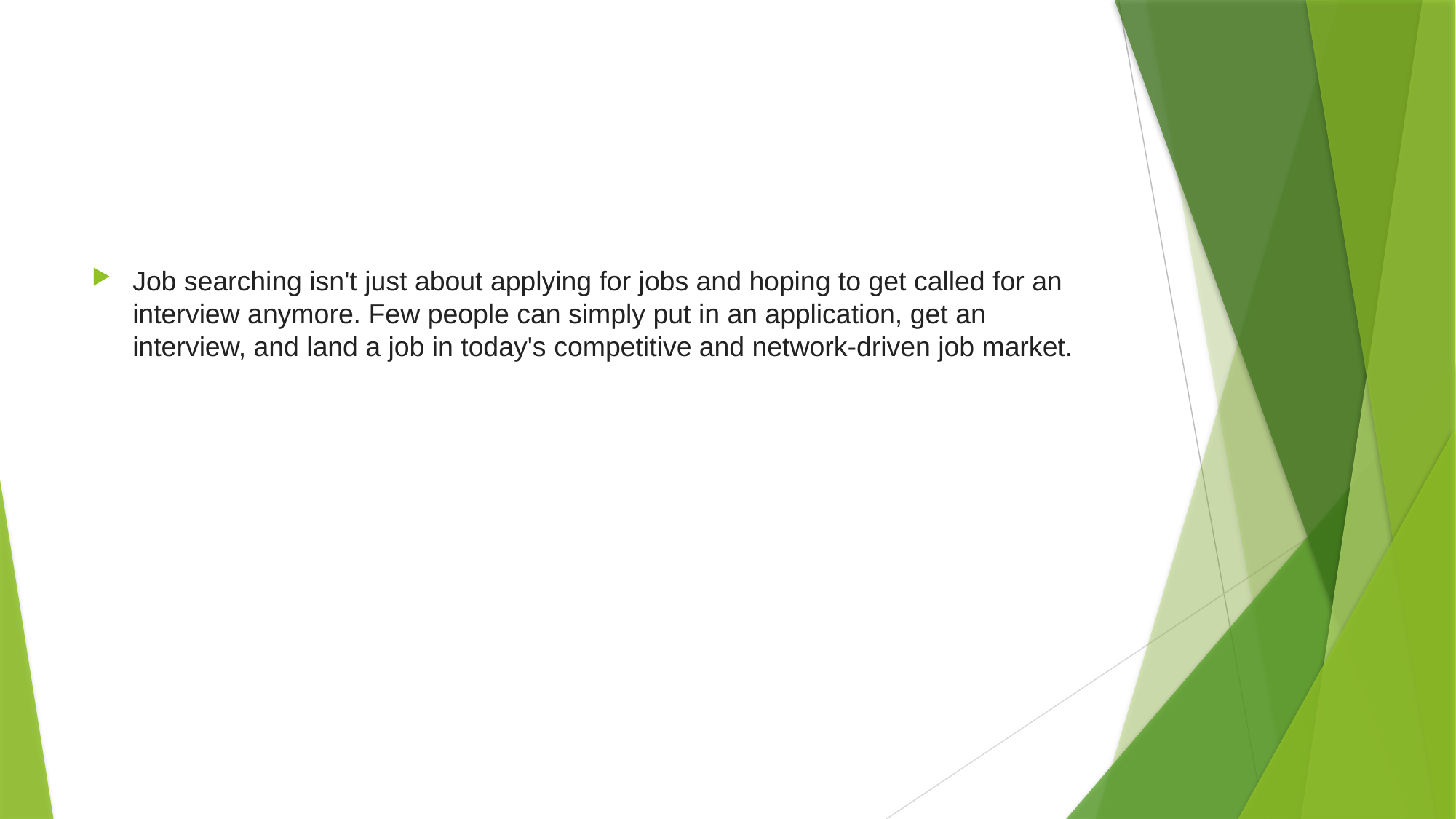

Job searching isn't just about applying for jobs and hoping to get called for an interview anymore. Few people can simply put in an application, get an interview, and land a job in today's competitive and network-driven job market.